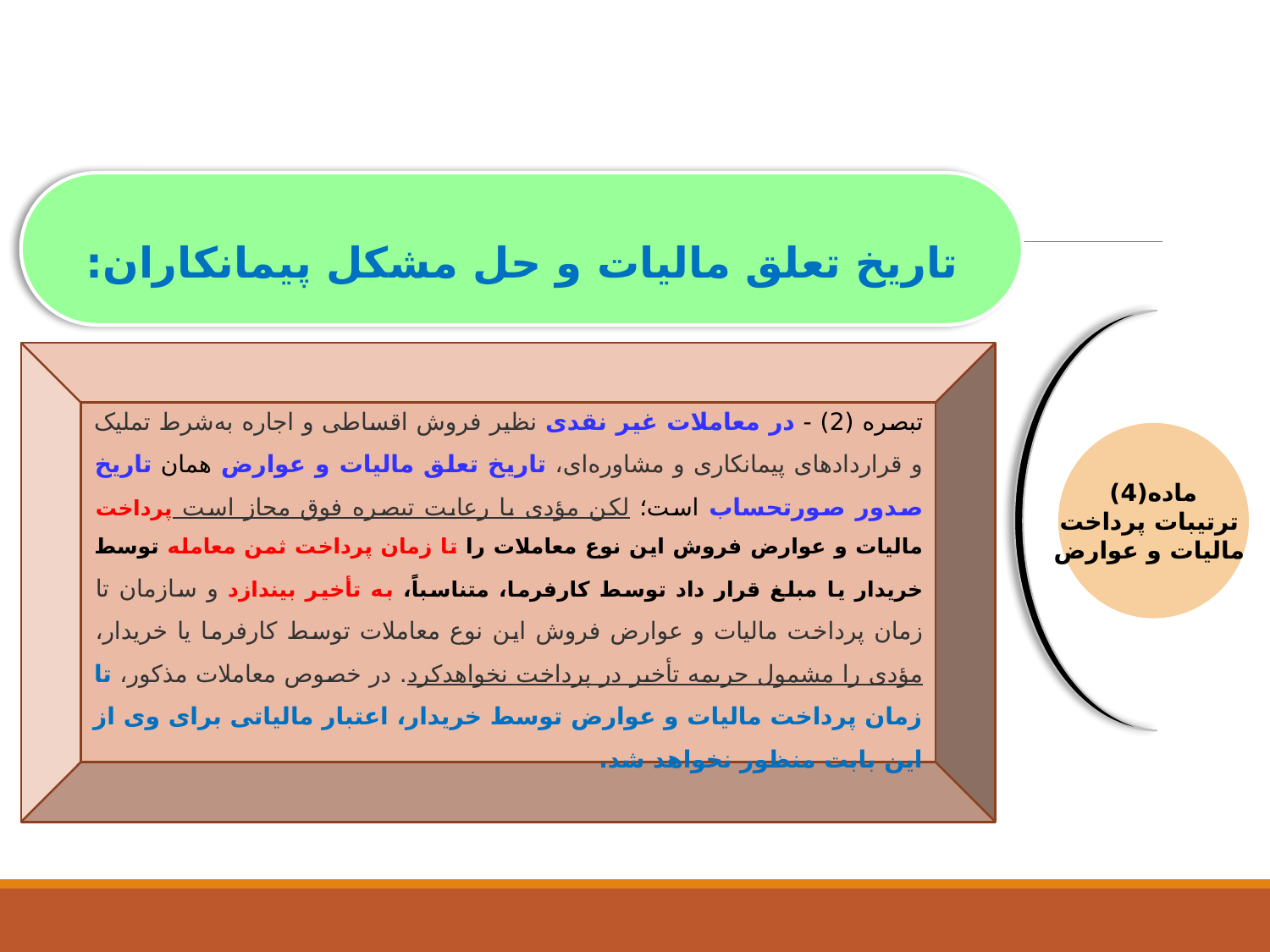

تاریخ تعلق مالیات و حل مشکل پیمانکاران:

تبصره (2) - در معاملات غیر نقدی نظیر فروش اقساطی و اجاره به‌شرط تملیک و قراردادهای پیمانکاری و مشاوره‌ای، تاریخ تعلق مالیات و عوارض همان تاریخ صدور صورتحساب است؛ لکن مؤدی با رعایت تبصره فوق مجاز است پرداخت مالیات و عوارض فروش این نوع معاملات را تا زمان پرداخت ثمن معامله توسط خریدار یا مبلغ قرار داد توسط کارفرما، متناسباً، به تأخیر بیندازد و سازمان تا زمان پرداخت مالیات و عوارض فروش این نوع معاملات توسط کارفرما یا خریدار، مؤدی را مشمول جریمه تأخیر در پرداخت نخواهدکرد. در خصوص معاملات مذکور، تا زمان پرداخت مالیات و عوارض توسط خریدار، اعتبار مالیاتی برای وی از این بابت منظور نخواهد شد.
ماده(4)
 ترتیبات پرداخت
 مالیات و عوارض